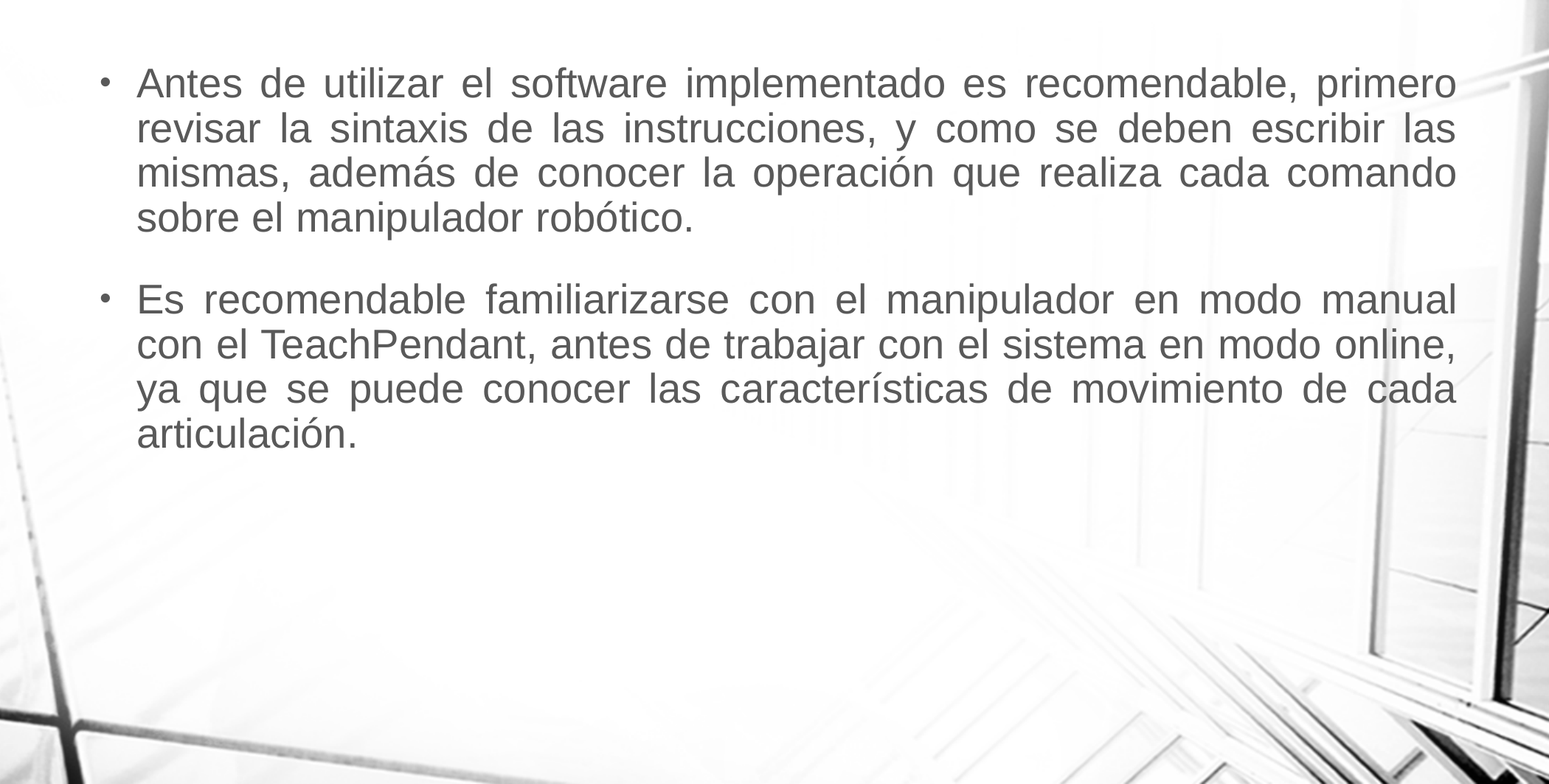

Antes de utilizar el software implementado es recomendable, primero revisar la sintaxis de las instrucciones, y como se deben escribir las mismas, además de conocer la operación que realiza cada comando sobre el manipulador robótico.
Es recomendable familiarizarse con el manipulador en modo manual con el TeachPendant, antes de trabajar con el sistema en modo online, ya que se puede conocer las características de movimiento de cada articulación.